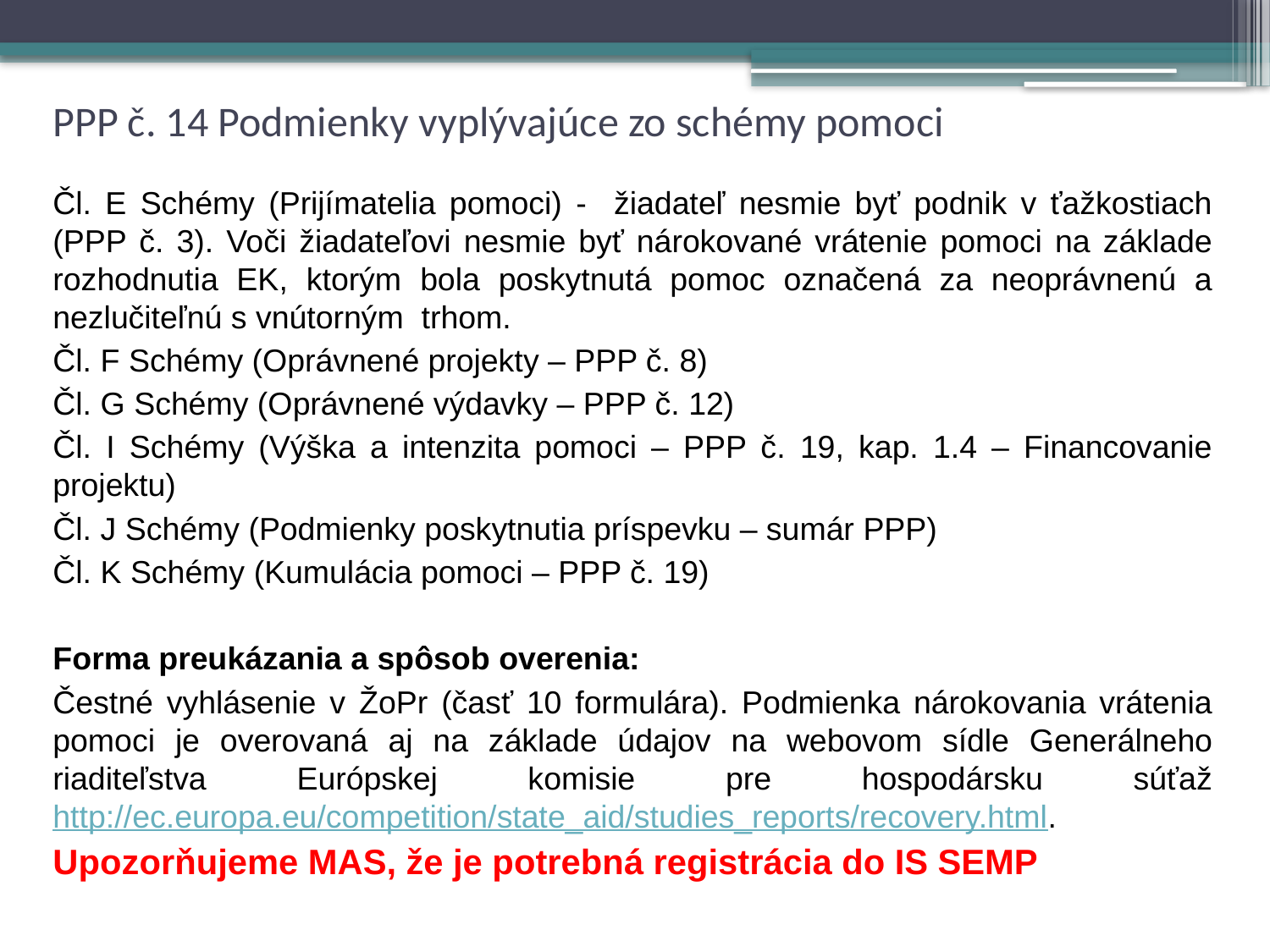

# PPP č. 14 Podmienky vyplývajúce zo schémy pomoci
Čl. E Schémy (Prijímatelia pomoci) -  žiadateľ nesmie byť podnik v ťažkostiach (PPP č. 3). Voči žiadateľovi nesmie byť nárokované vrátenie pomoci na základe rozhodnutia EK, ktorým bola poskytnutá pomoc označená za neoprávnenú a nezlučiteľnú s vnútorným  trhom.
Čl. F Schémy (Oprávnené projekty – PPP č. 8)
Čl. G Schémy (Oprávnené výdavky – PPP č. 12)
Čl. I Schémy (Výška a intenzita pomoci – PPP č. 19, kap. 1.4 – Financovanie projektu)
Čl. J Schémy (Podmienky poskytnutia príspevku – sumár PPP)
Čl. K Schémy (Kumulácia pomoci – PPP č. 19)

Forma preukázania a spôsob overenia:
Čestné vyhlásenie v ŽoPr (časť 10 formulára). Podmienka nárokovania vrátenia pomoci je overovaná aj na základe údajov na webovom sídle Generálneho riaditeľstva Európskej komisie pre hospodársku súťaž http://ec.europa.eu/competition/state_aid/studies_reports/recovery.html.
Upozorňujeme MAS, že je potrebná registrácia do IS SEMP